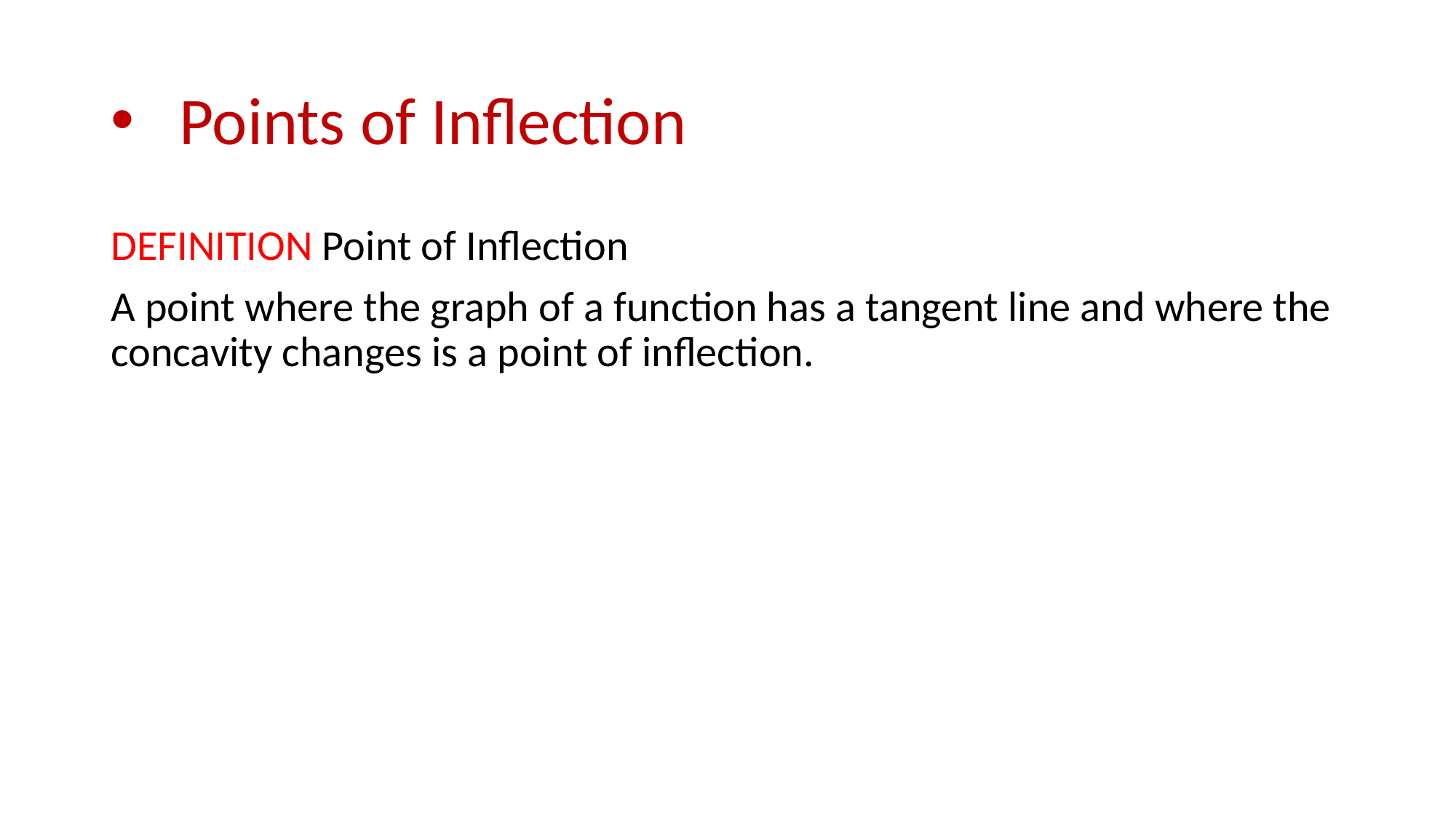

# Points of Inflection
DEFINITION Point of Inflection
A point where the graph of a function has a tangent line and where the concavity changes is a point of inflection.